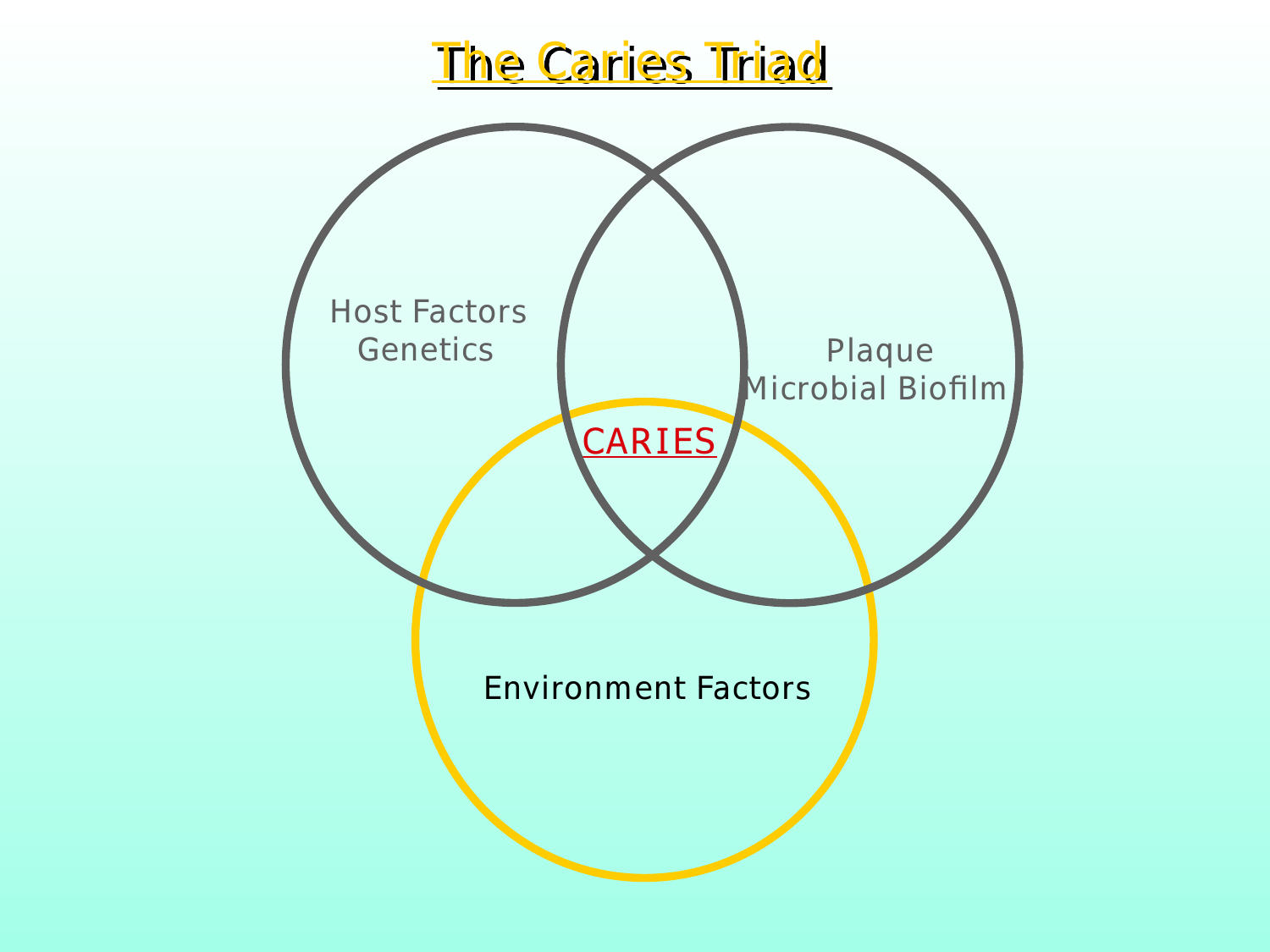

# The Caries Triad

Host Factors
   Genetics
         Plaque
Microbial Biofilm

CARIES
  Environment Factors